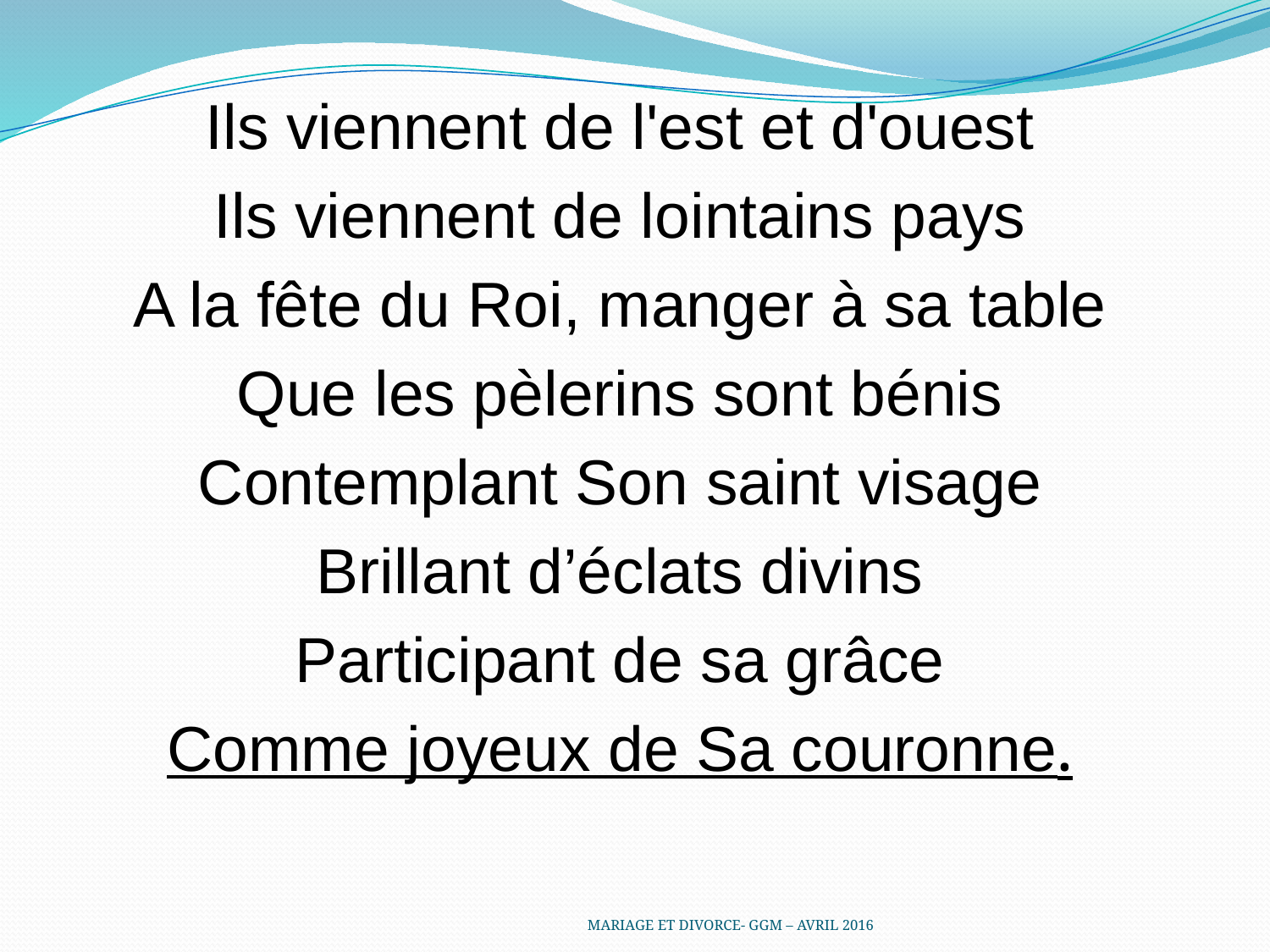

Ils viennent de l'est et d'ouest
Ils viennent de lointains pays
A la fête du Roi, manger à sa table
Que les pèlerins sont bénis
Contemplant Son saint visage
Brillant d’éclats divins
Participant de sa grâce
Comme joyeux de Sa couronne.
MARIAGE ET DIVORCE- GGM – AVRIL 2016